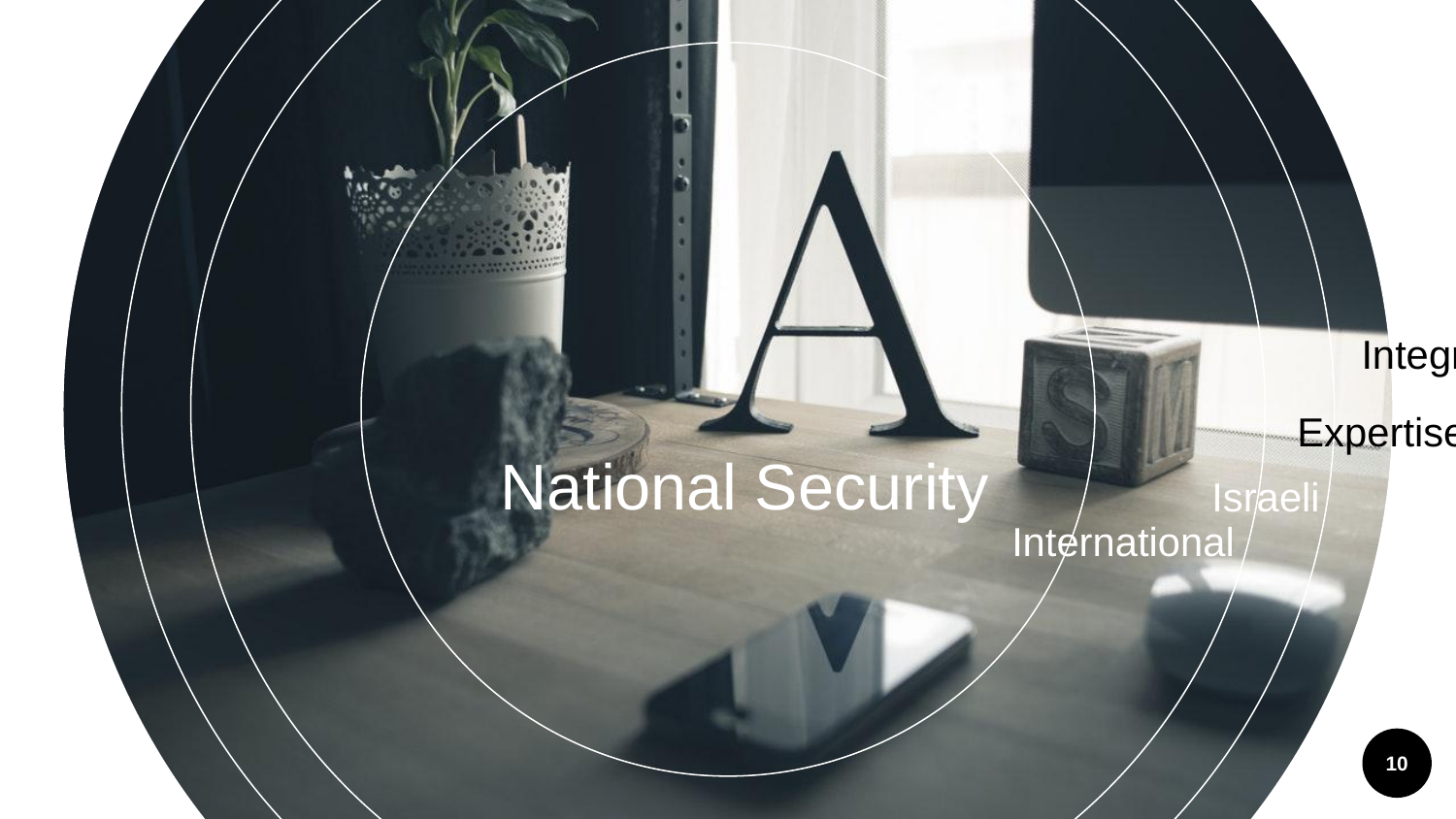

Integrative
Expertise
National Security
Israeli
International
10